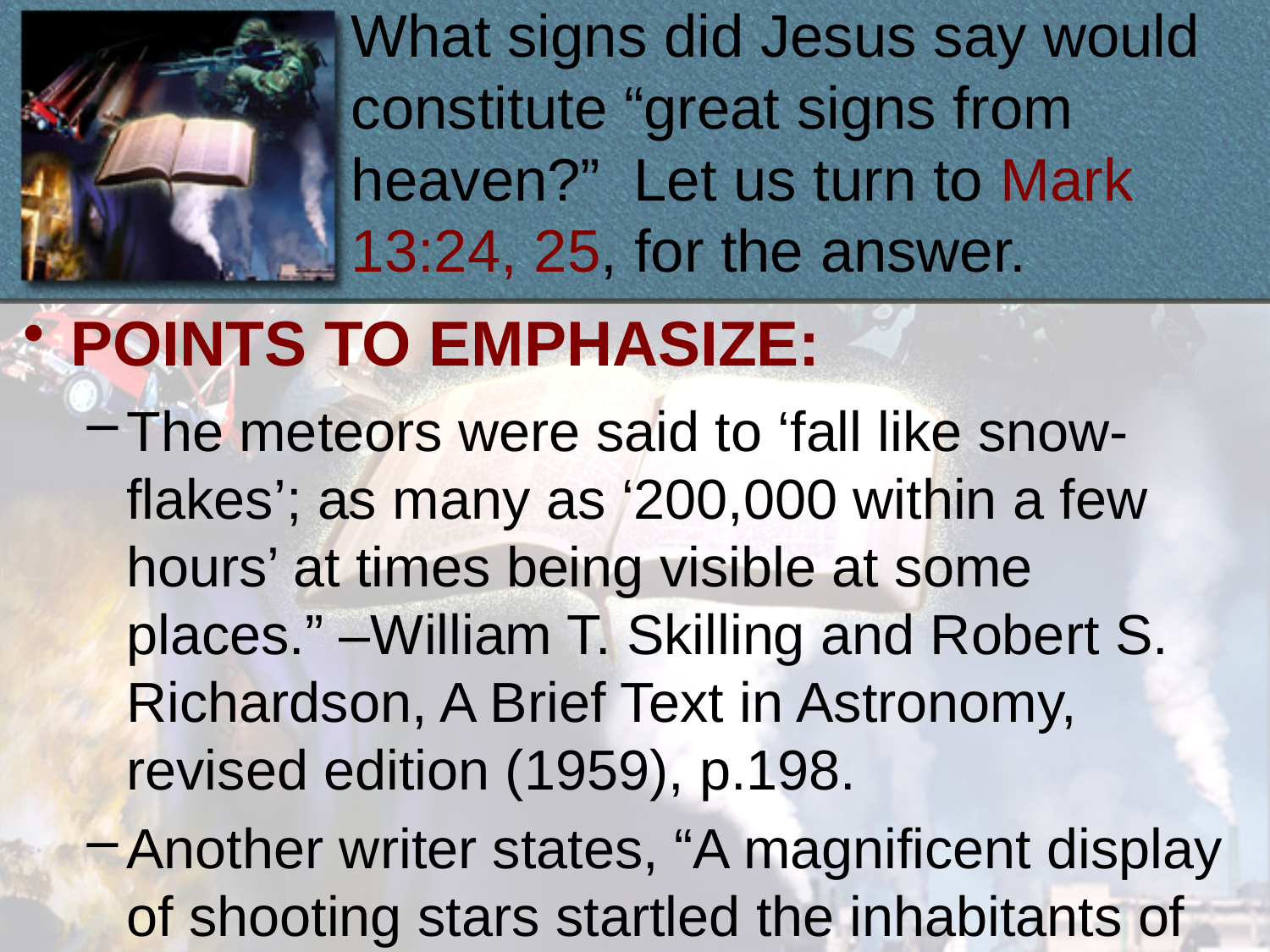

# What signs did Jesus say would constitute “great signs from heaven?”  Let us turn to Mark 13:24, 25, for the answer.
POINTS TO EMPHASIZE:
The meteors were said to ‘fall like snow-flakes’; as many as ‘200,000 within a few hours’ at times being visible at some places.” –William T. Skilling and Robert S. Richardson, A Brief Text in Astronomy, revised edition (1959), p.198.
Another writer states, “A magnificent display of shooting stars startled the inhabitants of the Americas on November 12, 1833. . .